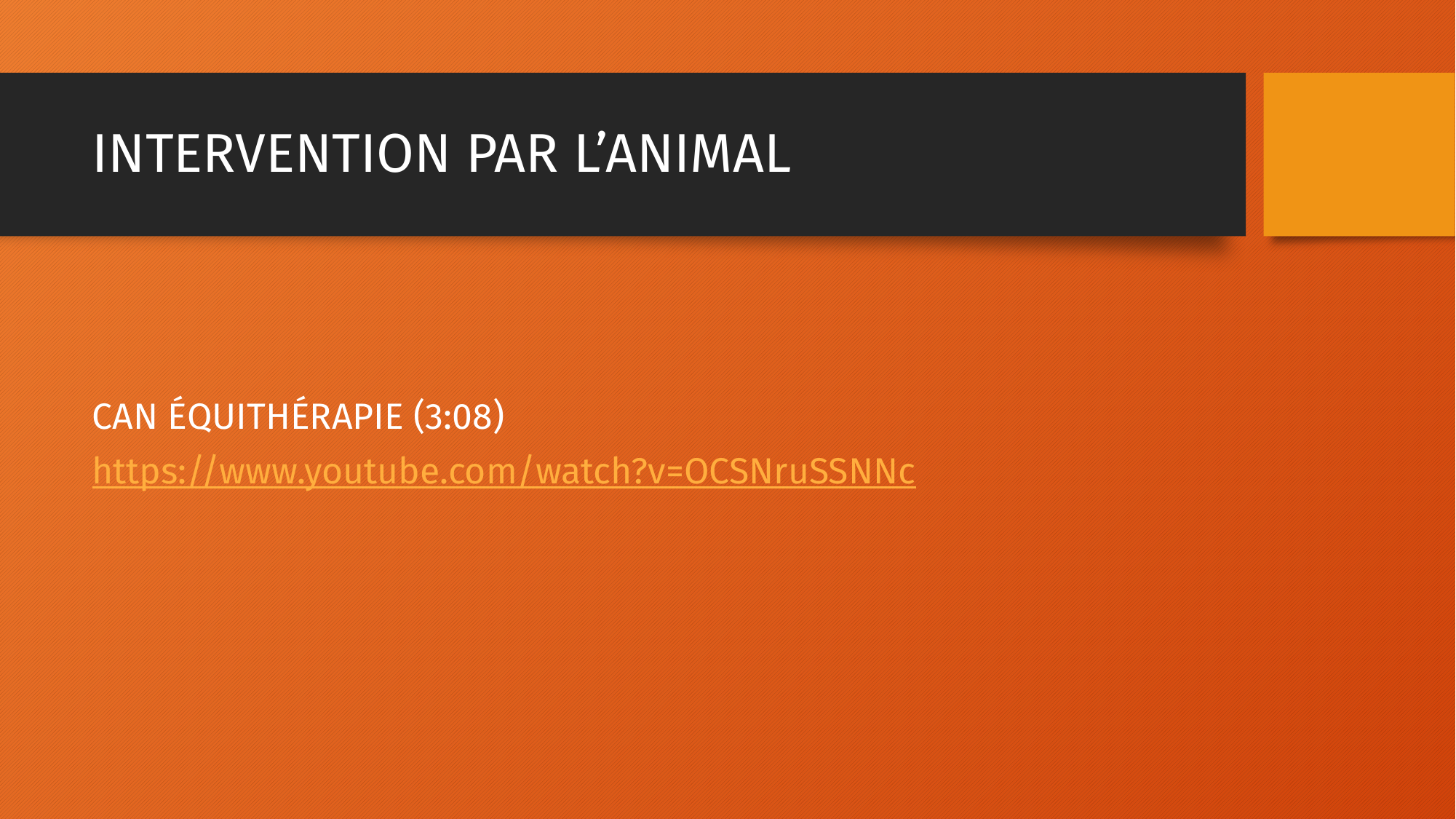

# INTERVENTION PAR L’ANIMAL

CAN ÉQUITHÉRAPIE (3:08)
https://www.youtube.com/watch?v=OCSNruSSNNc